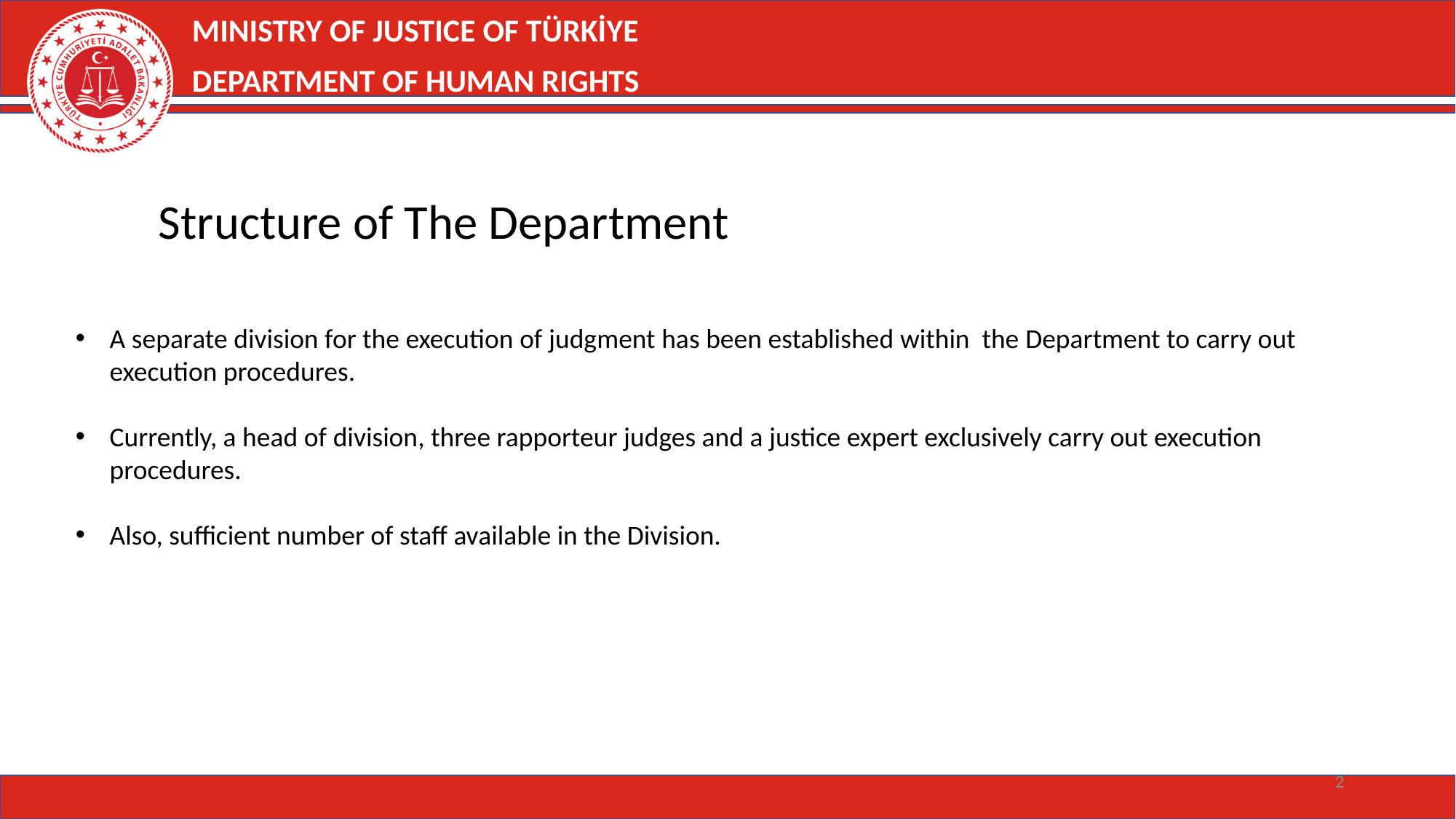

MINISTRY OF JUSTICE OF TÜRKİYE
DEPARTMENT OF HUMAN RIGHTS
	Structure of The Department

A separate division for the execution of judgment has been established within  the Department to carry out execution procedures.

Currently, a head of division, three rapporteur judges and a justice expert exclusively carry out execution procedures.

Also, sufficient number of staff available in the Division.
2